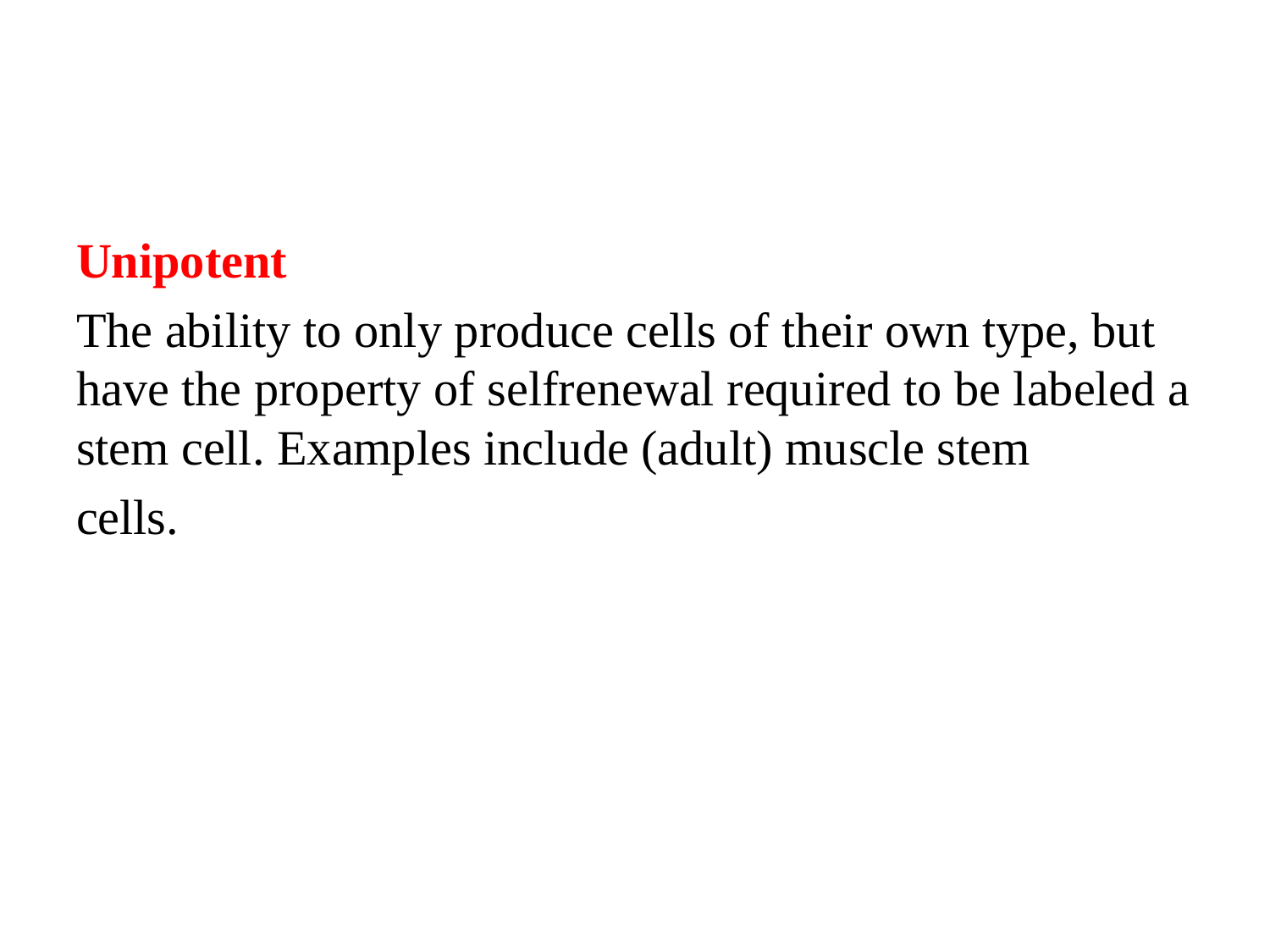

#
Unipotent
The ability to only produce cells of their own type, but have the property of selfrenewal required to be labeled a stem cell. Examples include (adult) muscle stem
cells.